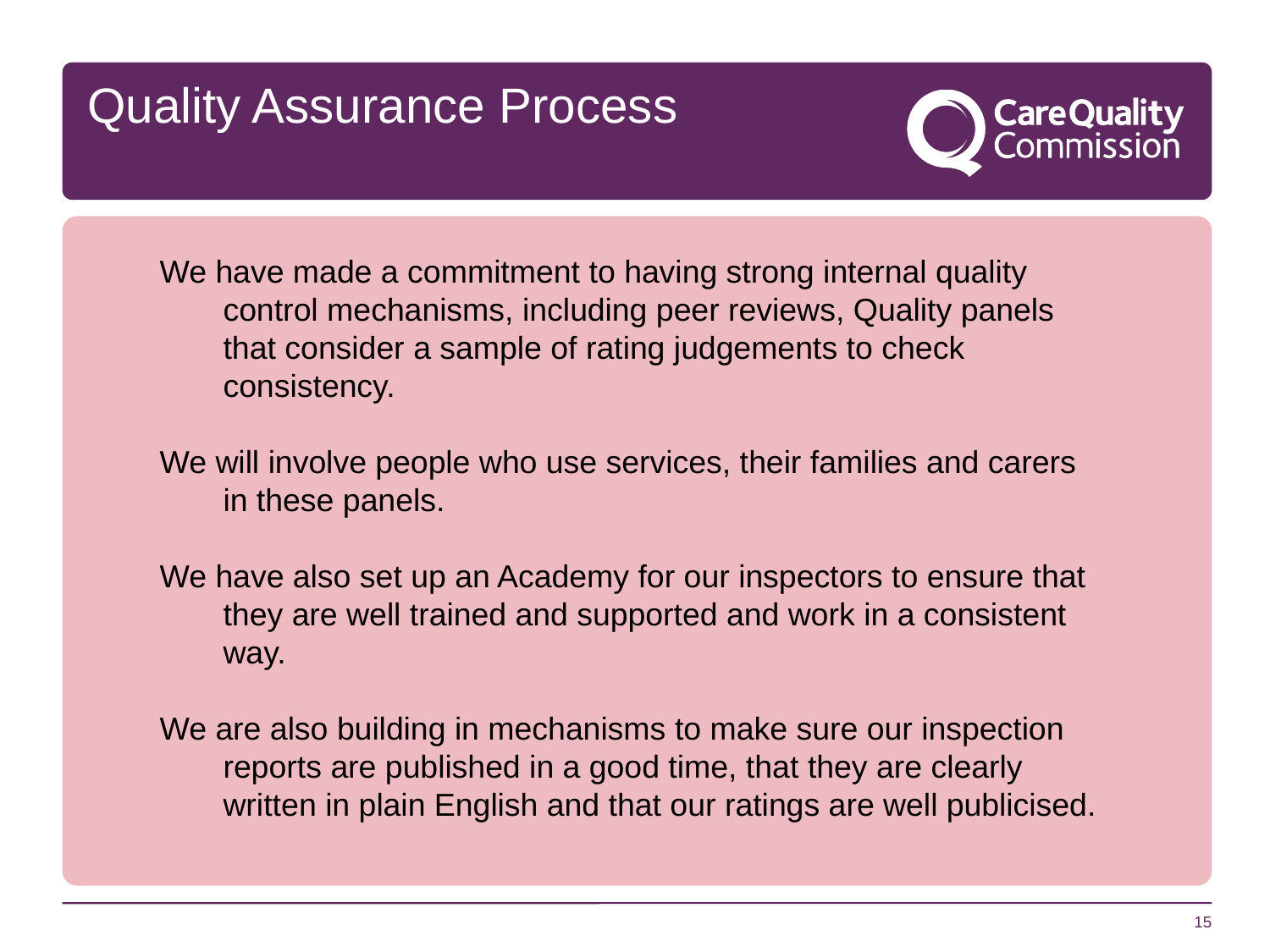

Quality Assurance Process

We have made a commitment to having strong internal quality control mechanisms, including peer reviews, Quality panels that consider a sample of rating judgements to check consistency.

We will involve people who use services, their families and carers in these panels.

We have also set up an Academy for our inspectors to ensure that they are well trained and supported and work in a consistent way.

We are also building in mechanisms to make sure our inspection reports are published in a good time, that they are clearly written in plain English and that our ratings are well publicised.
15